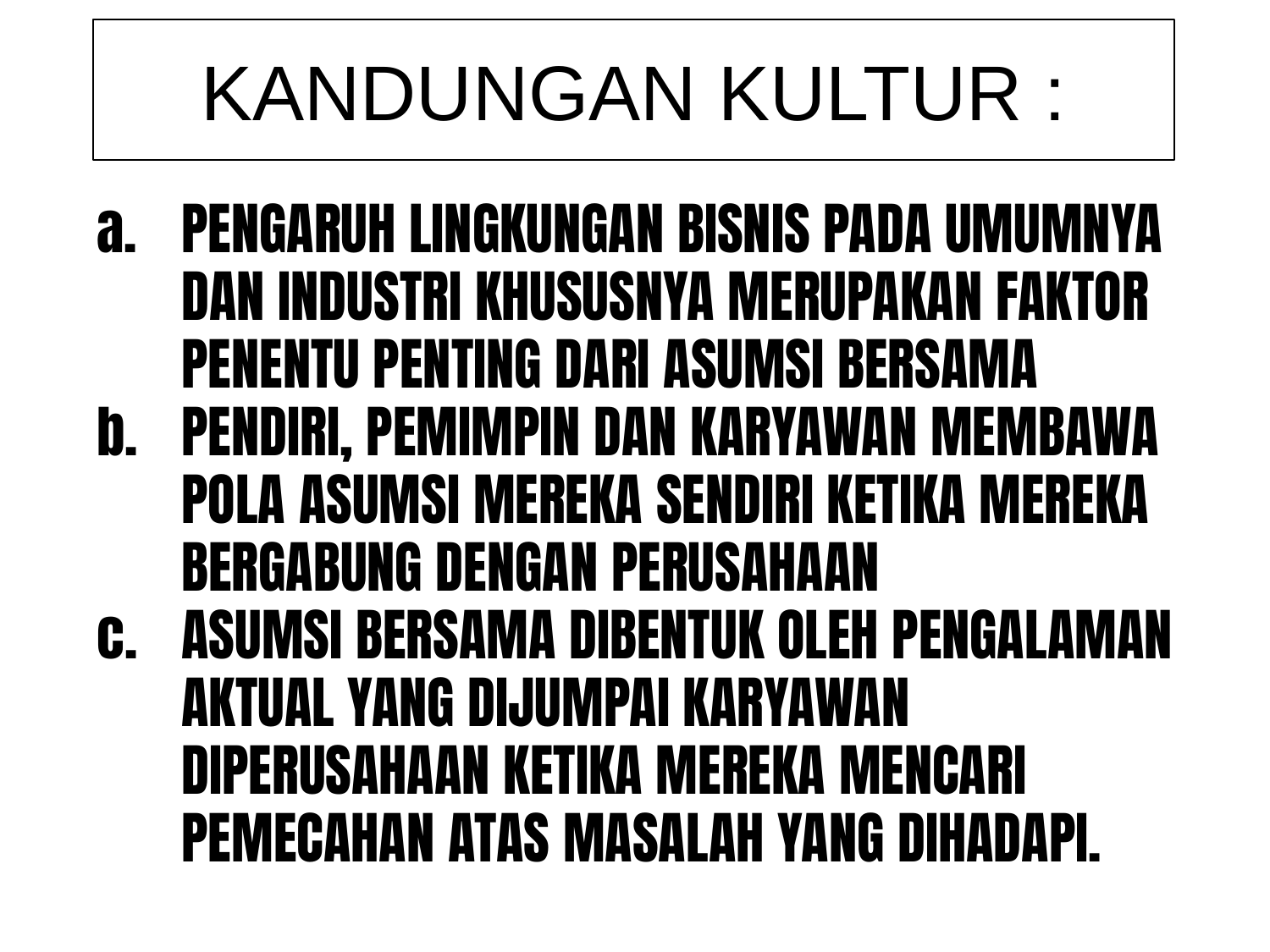

# KANDUNGAN KULTUR :
PENGARUH LINGKUNGAN BISNIS PADA UMUMNYA DAN INDUSTRI KHUSUSNYA MERUPAKAN FAKTOR  PENENTU PENTING DARI ASUMSI BERSAMA
PENDIRI, PEMIMPIN DAN KARYAWAN MEMBAWA POLA ASUMSI MEREKA SENDIRI KETIKA MEREKA BERGABUNG DENGAN PERUSAHAAN
ASUMSI BERSAMA DIBENTUK OLEH PENGALAMAN AKTUAL YANG DIJUMPAI KARYAWAN DIPERUSAHAAN KETIKA MEREKA MENCARI PEMECAHAN ATAS MASALAH YANG DIHADAPI.